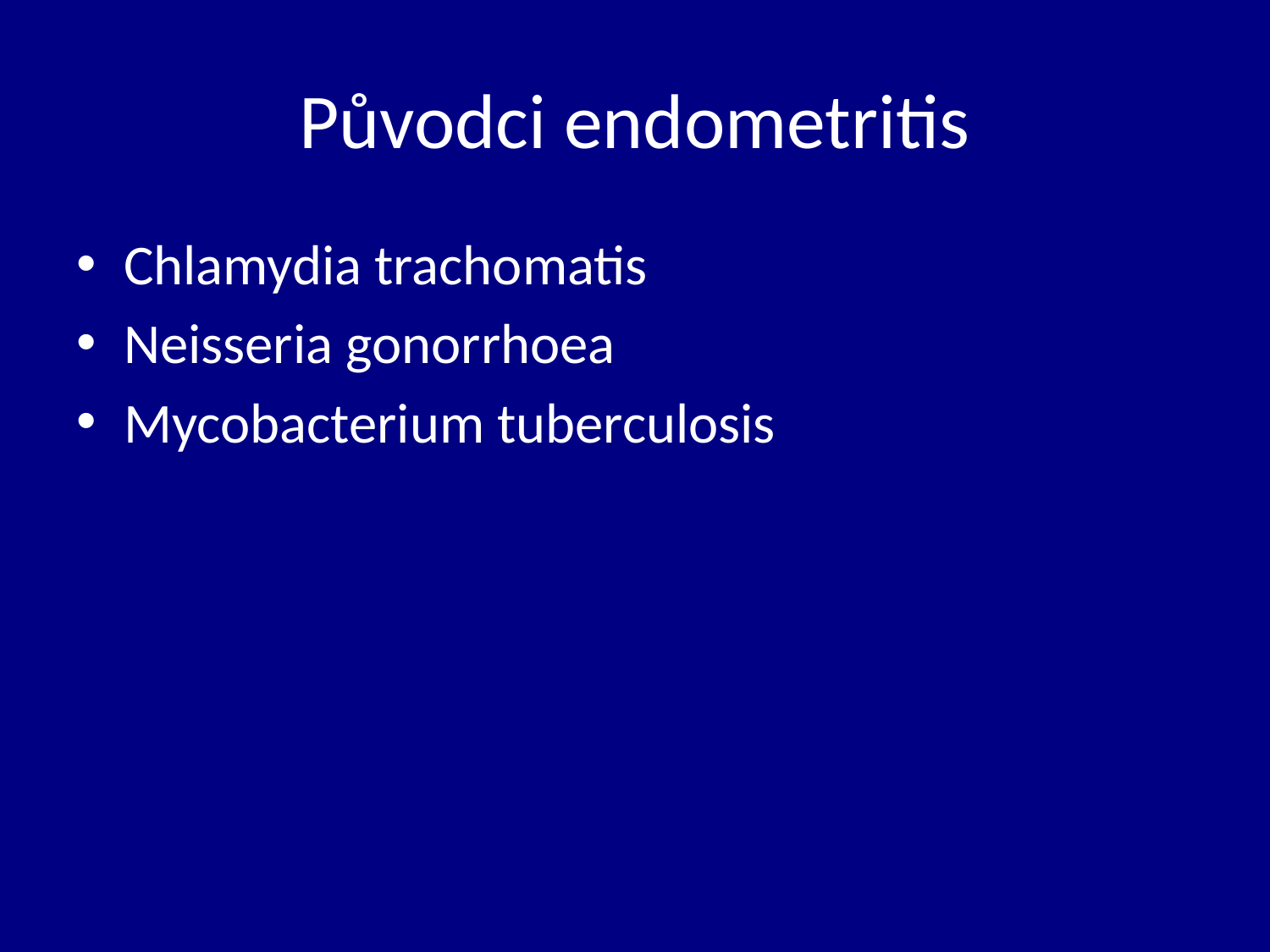

# Původci endometritis
Chlamydia trachomatis
Neisseria gonorrhoea
Mycobacterium tuberculosis